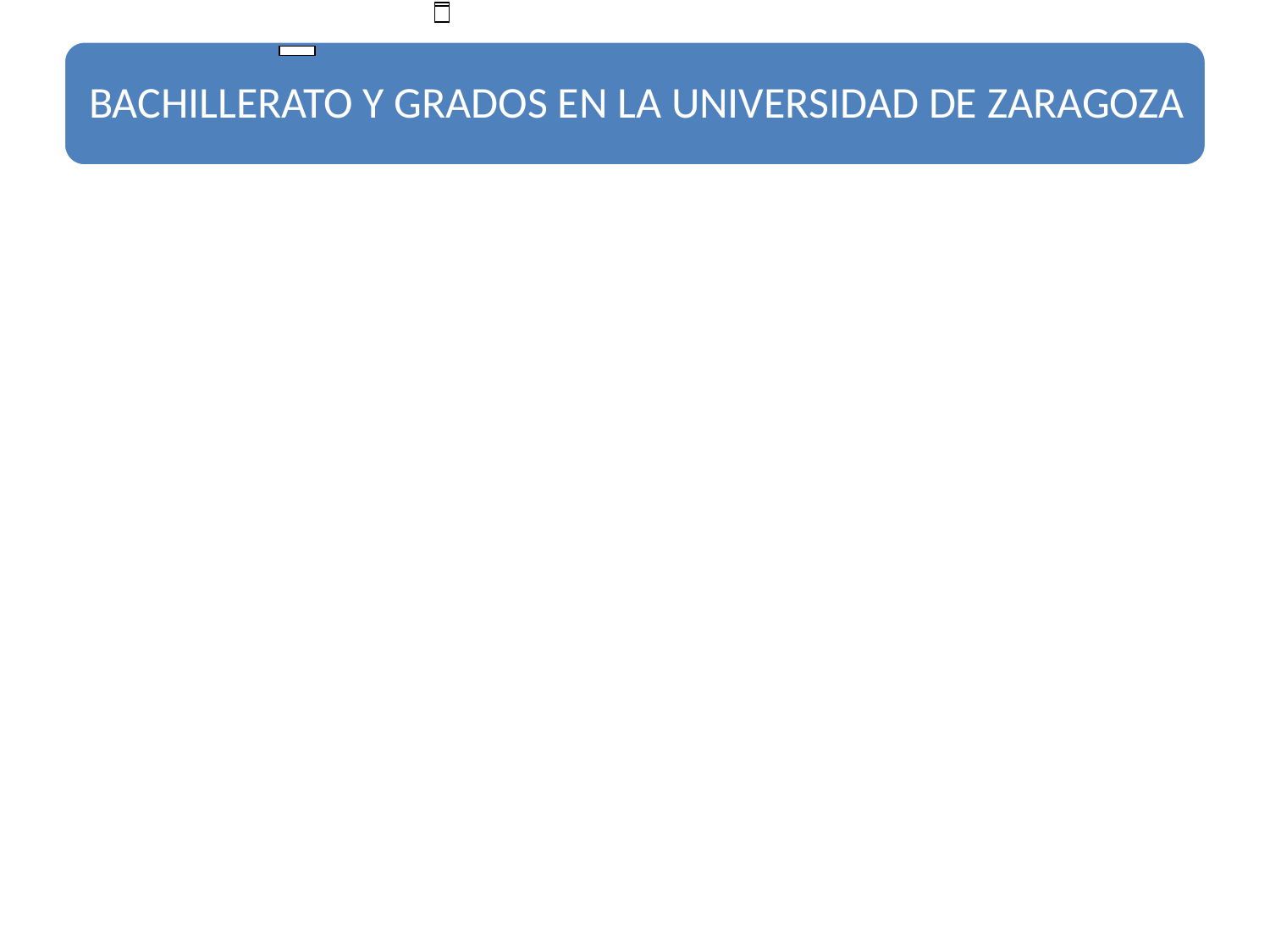

BACHILLERATO Y GRADOS EN LA UNIVERSIDAD DE ZARAGOZA